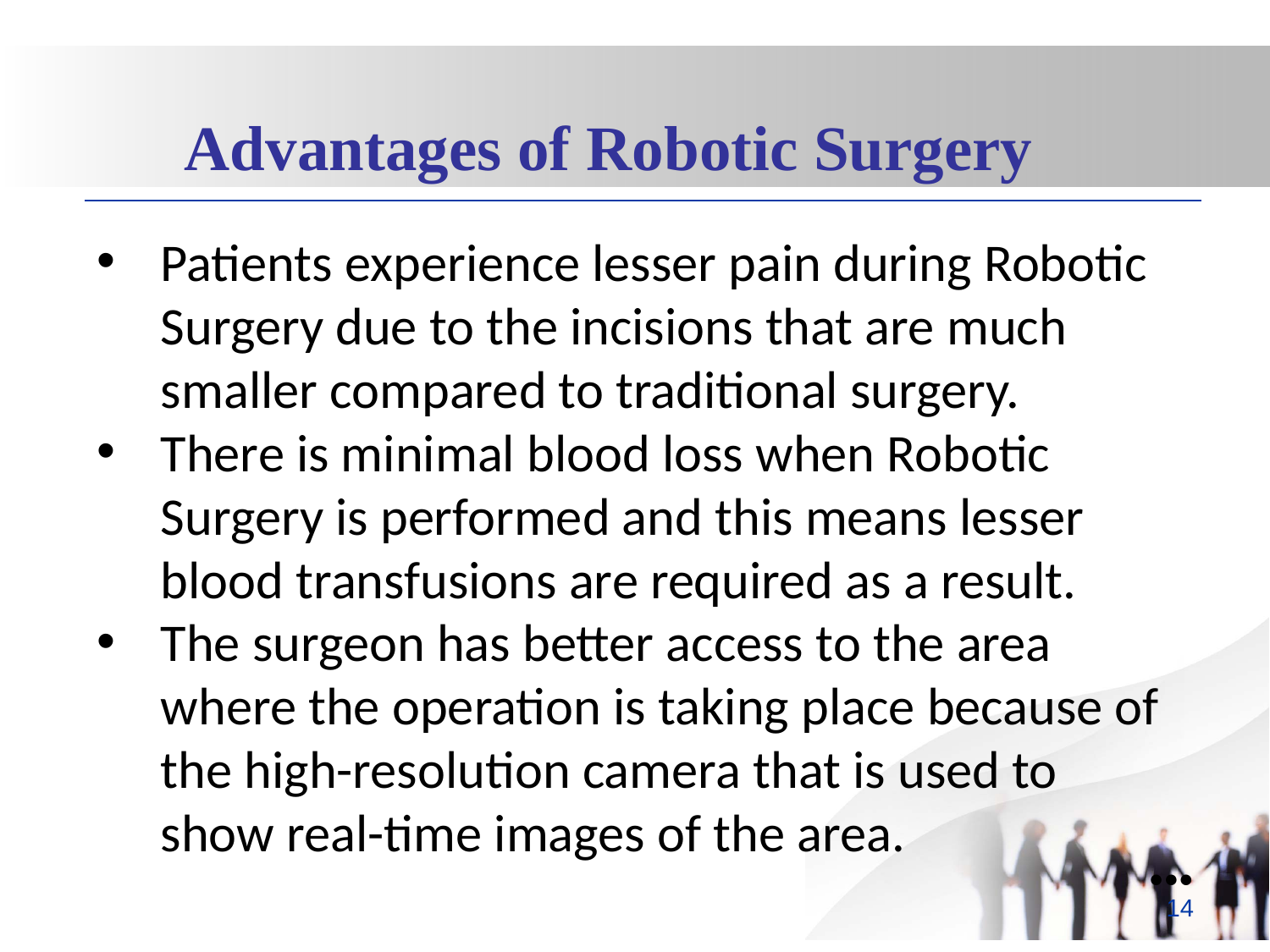

Advantages of Robotic Surgery
Patients experience lesser pain during Robotic Surgery due to the incisions that are much smaller compared to traditional surgery.
There is minimal blood loss when Robotic Surgery is performed and this means lesser blood transfusions are required as a result.
The surgeon has better access to the area where the operation is taking place because of the high-resolution camera that is used to show real-time images of the area.
●●●
14